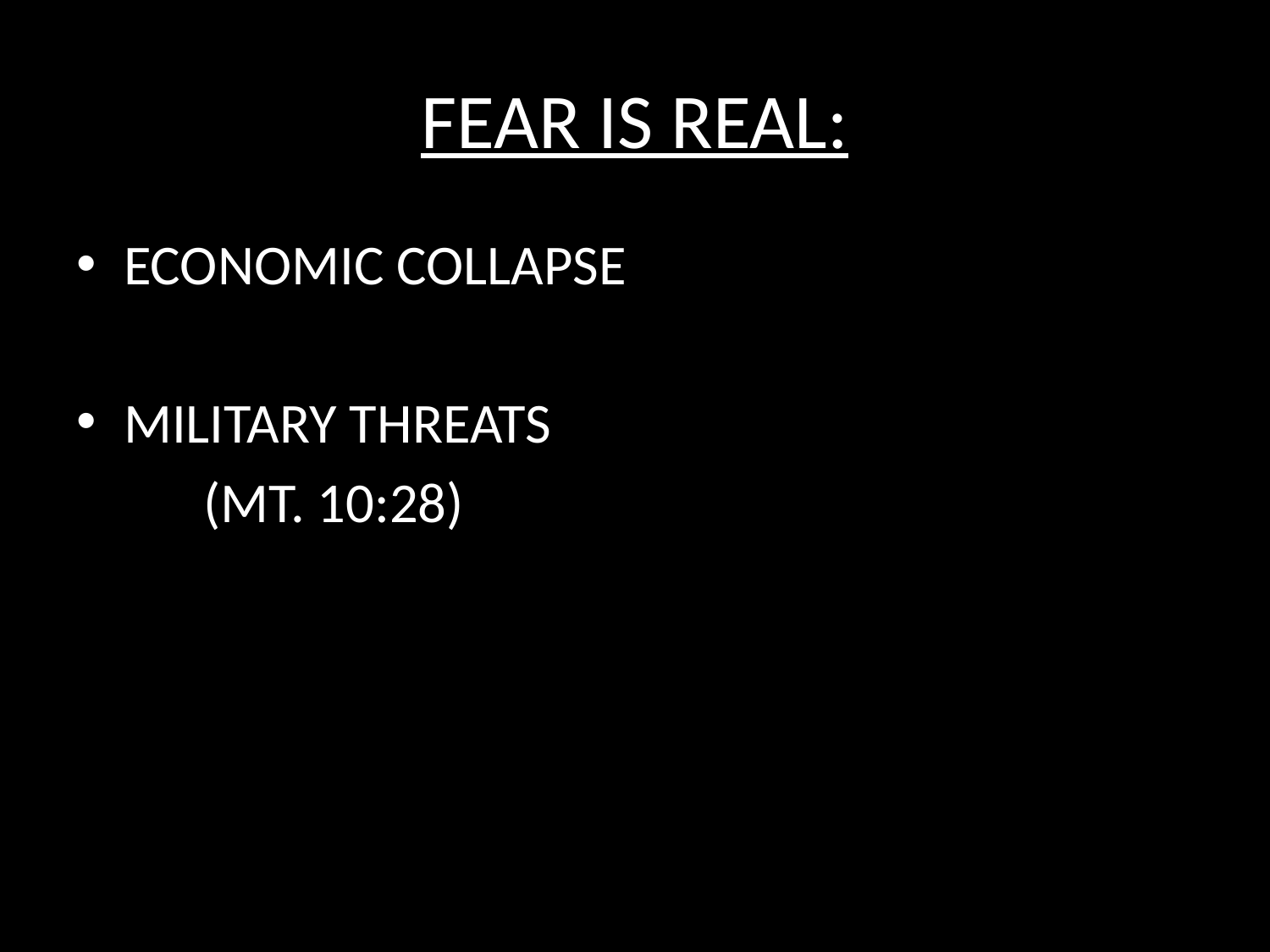

# FEAR IS REAL:
ECONOMIC COLLAPSE

MILITARY THREATS
	(MT. 10:28)